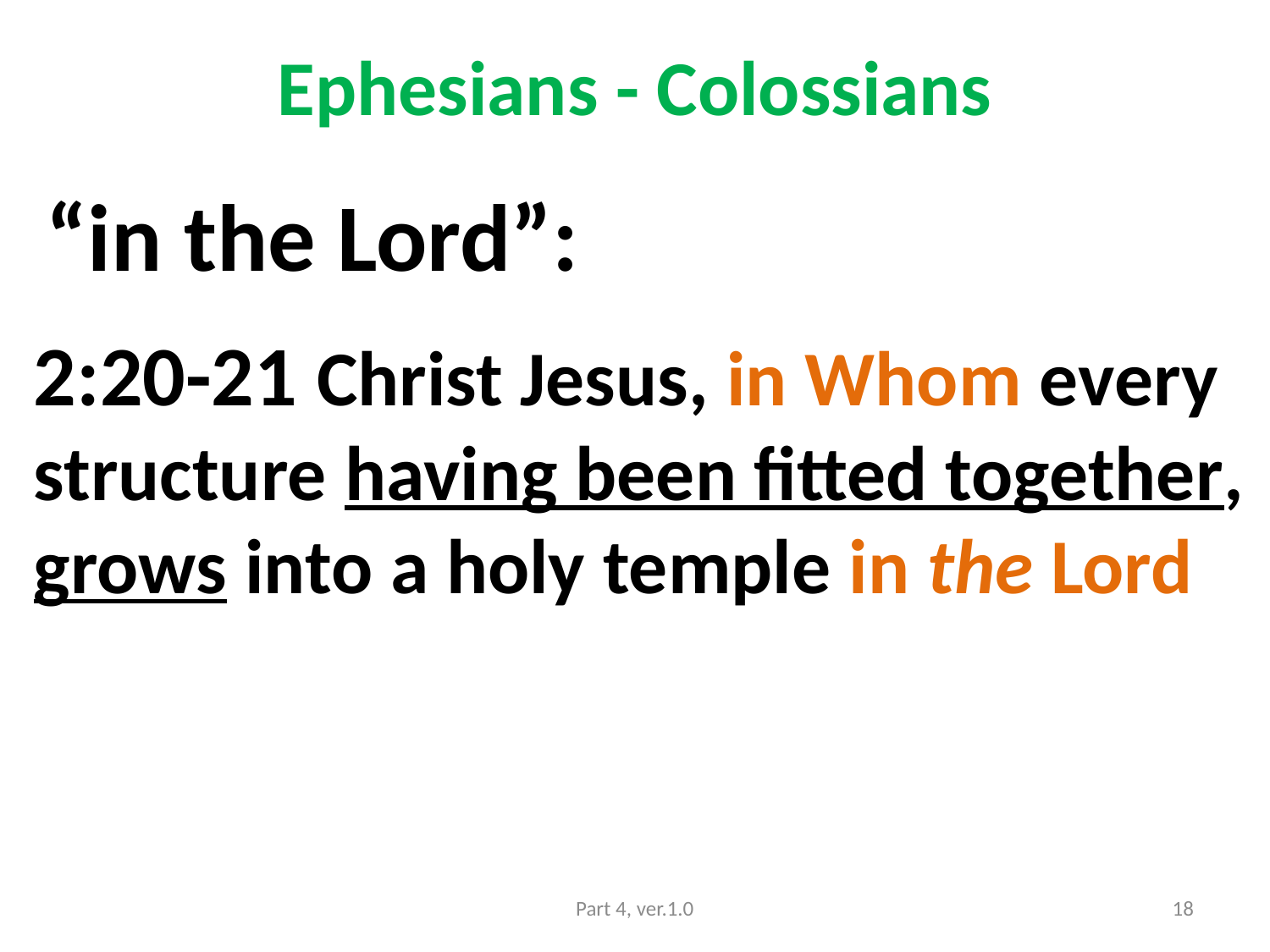

# Ephesians - Colossians
 “in the Lord”:
2:20-21 Christ Jesus, in Whom every structure having been fitted together, grows into a holy temple in the Lord
Part 4, ver.1.0
18